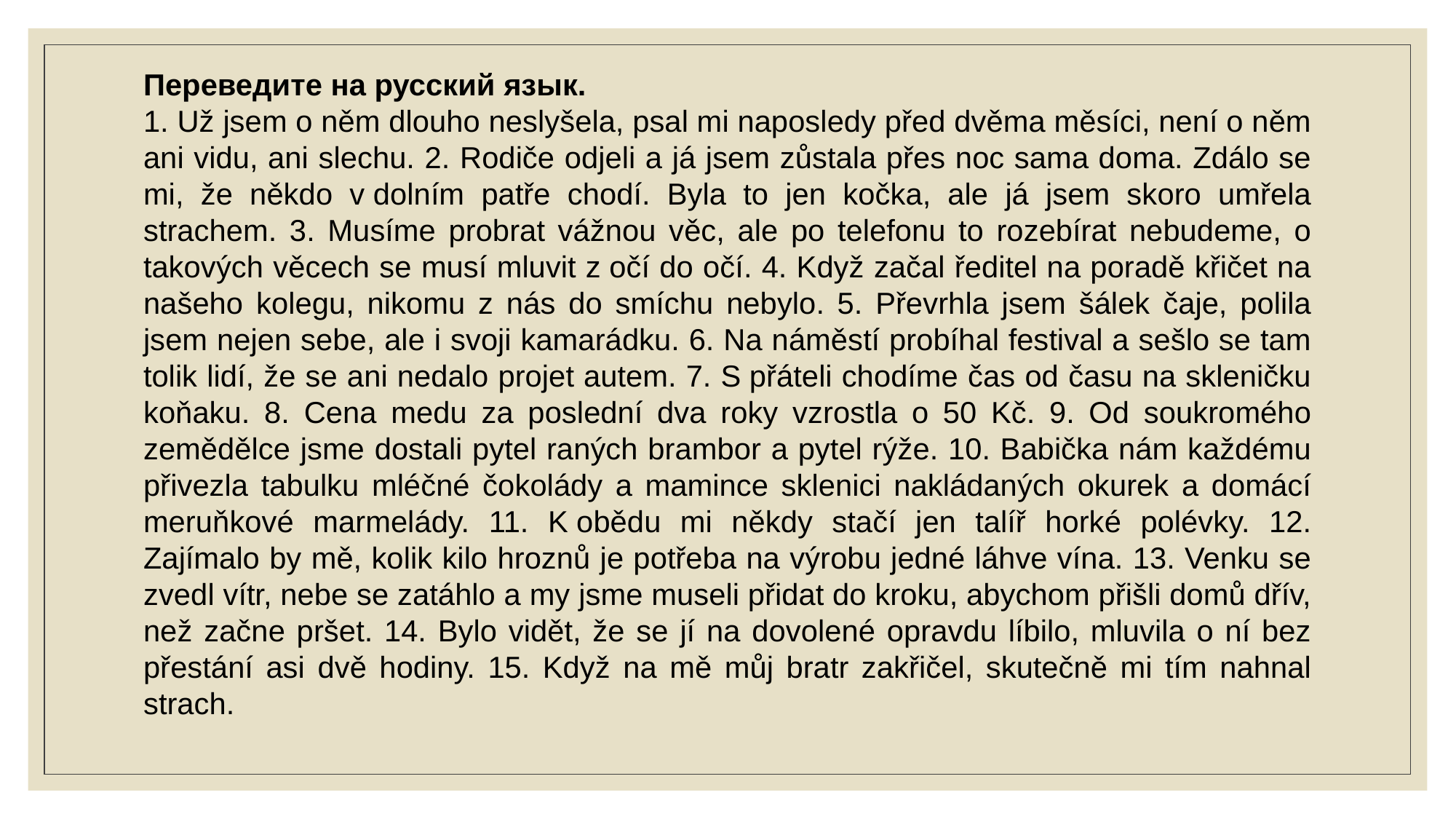

Переведите на русский язык.
1. Už jsem o něm dlouho neslyšela, psal mi naposledy před dvěma měsíci, není o něm ani vidu, ani slechu. 2. Rodiče odjeli a já jsem zůstala přes noc sama doma. Zdálo se mi, že někdo v dolním patře chodí. Byla to jen kočka, ale já jsem skoro umřela strachem. 3. Musíme probrat vážnou věc, ale po telefonu to rozebírat nebudeme, o takových věcech se musí mluvit z očí do očí. 4. Když začal ředitel na poradě křičet na našeho kolegu, nikomu z nás do smíchu nebylo. 5. Převrhla jsem šálek čaje, polila jsem nejen sebe, ale i svoji kamarádku. 6. Na náměstí probíhal festival a sešlo se tam tolik lidí, že se ani nedalo projet autem. 7. S přáteli chodíme čas od času na skleničku koňaku. 8. Cena medu za poslední dva roky vzrostla o 50 Kč. 9. Od soukromého zemědělce jsme dostali pytel raných brambor a pytel rýže. 10. Babička nám každému přivezla tabulku mléčné čokolády a mamince sklenici nakládaných okurek a domácí meruňkové marmelády. 11. K obědu mi někdy stačí jen talíř horké polévky. 12. Zajímalo by mě, kolik kilo hroznů je potřeba na výrobu jedné láhve vína. 13. Venku se zvedl vítr, nebe se zatáhlo a my jsme museli přidat do kroku, abychom přišli domů dřív, než začne pršet. 14. Bylo vidět, že se jí na dovolené opravdu líbilo, mluvila o ní bez přestání asi dvě hodiny. 15. Když na mě můj bratr zakřičel, skutečně mi tím nahnal strach.